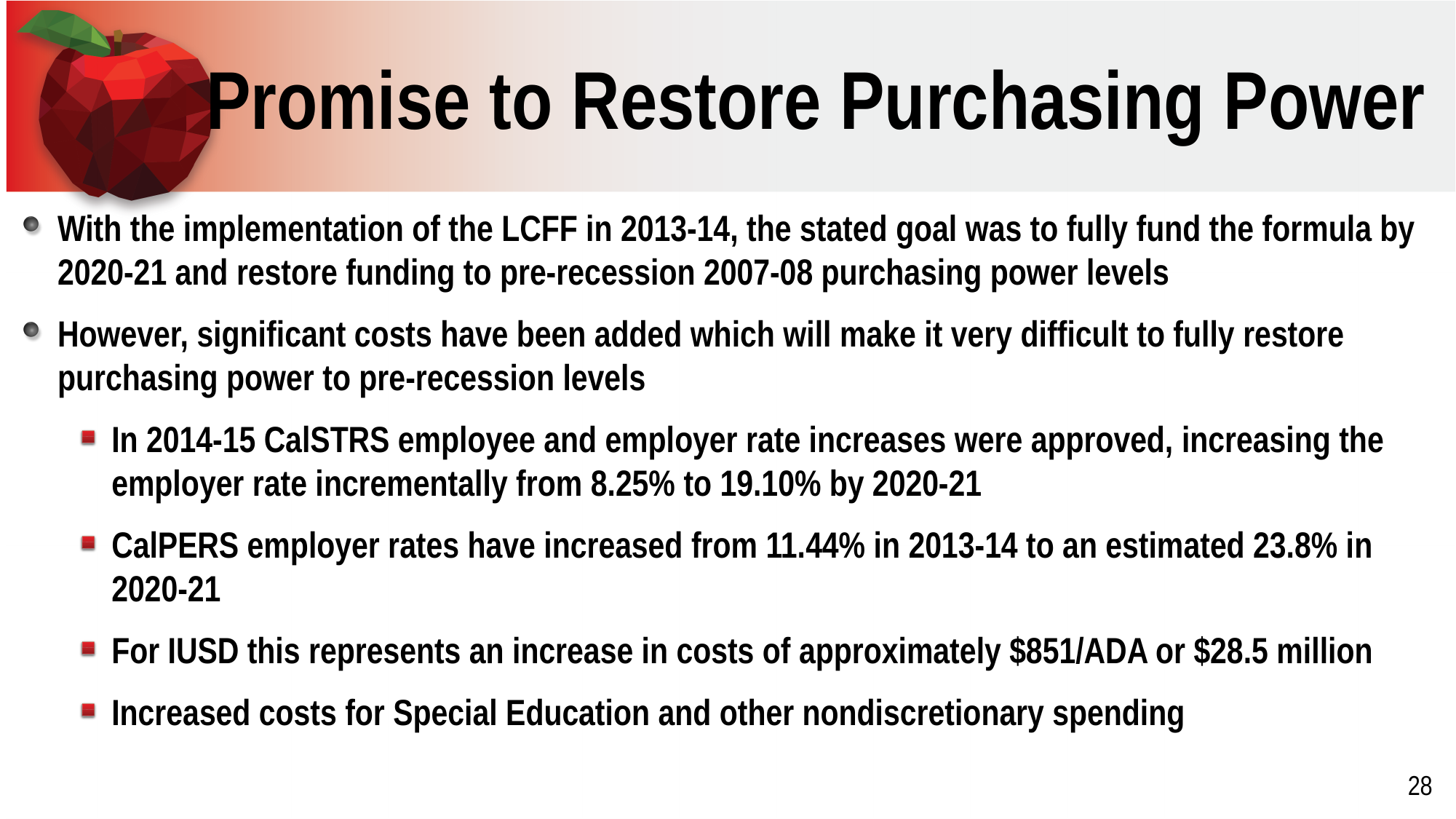

# Promise to Restore Purchasing Power
With the implementation of the LCFF in 2013-14, the stated goal was to fully fund the formula by 2020-21 and restore funding to pre-recession 2007-08 purchasing power levels
However, significant costs have been added which will make it very difficult to fully restore purchasing power to pre-recession levels
In 2014-15 CalSTRS employee and employer rate increases were approved, increasing the employer rate incrementally from 8.25% to 19.10% by 2020-21
CalPERS employer rates have increased from 11.44% in 2013-14 to an estimated 23.8% in 2020-21
For IUSD this represents an increase in costs of approximately $851/ADA or $28.5 million
Increased costs for Special Education and other nondiscretionary spending

28